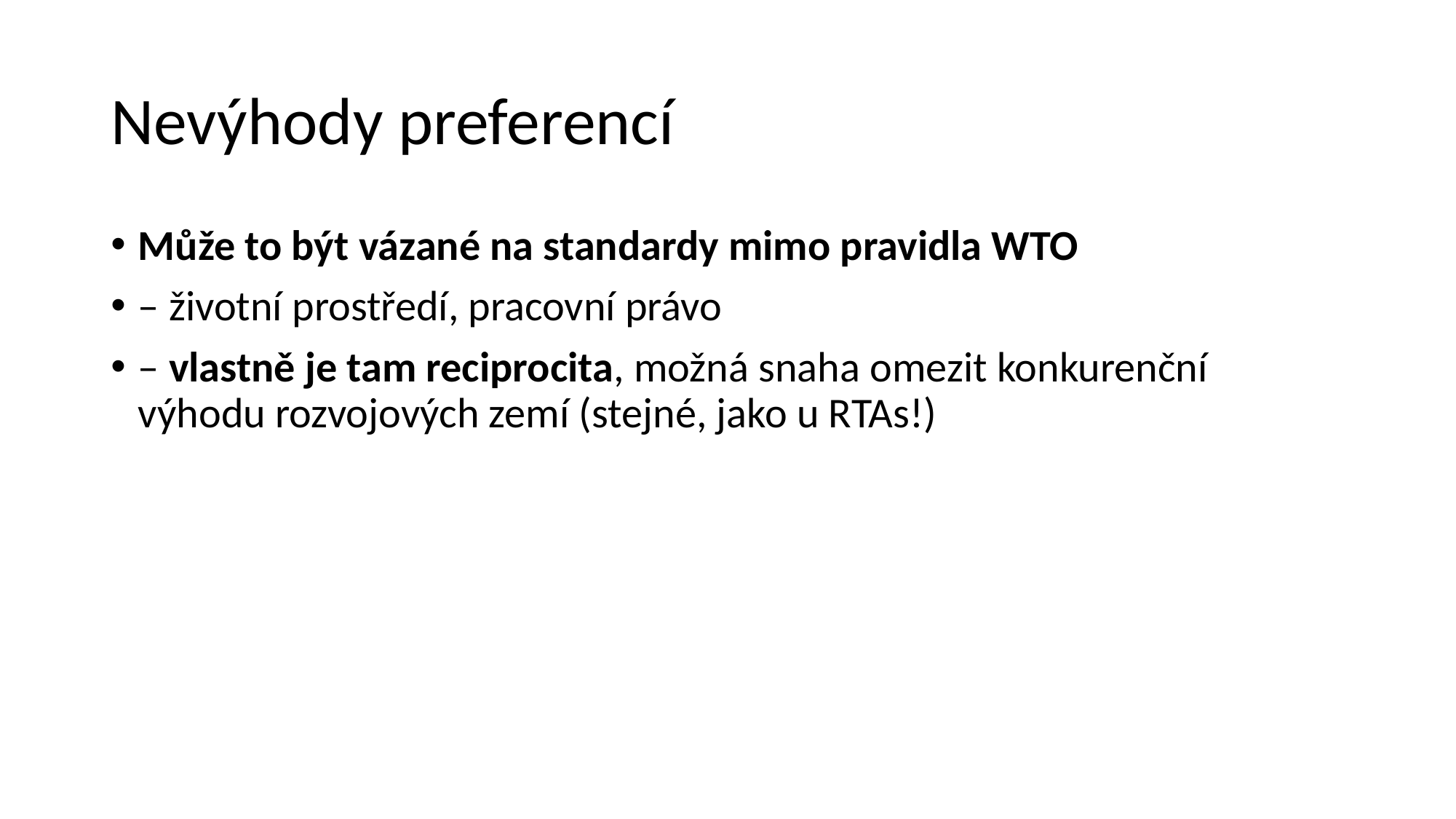

# Nevýhody preferencí
Může to být vázané na standardy mimo pravidla WTO
– životní prostředí, pracovní právo
– vlastně je tam reciprocita, možná snaha omezit konkurenční výhodu rozvojových zemí (stejné, jako u RTAs!)